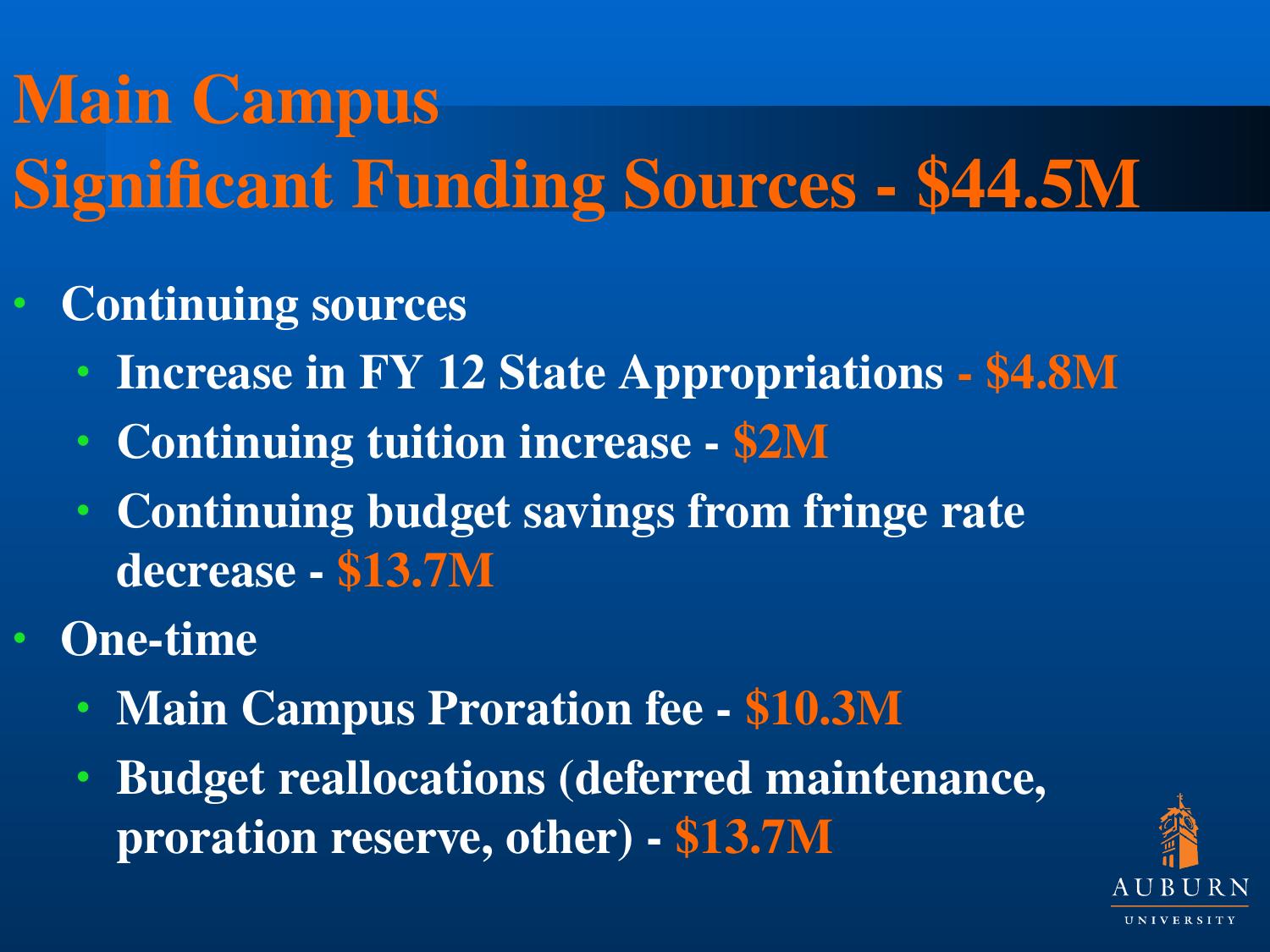

# Main Campus Significant Funding Sources - $44.5M
Continuing sources
Increase in FY 12 State Appropriations - $4.8M
Continuing tuition increase - $2M
Continuing budget savings from fringe rate decrease - $13.7M
One-time
Main Campus Proration fee - $10.3M
Budget reallocations (deferred maintenance, proration reserve, other) - $13.7M